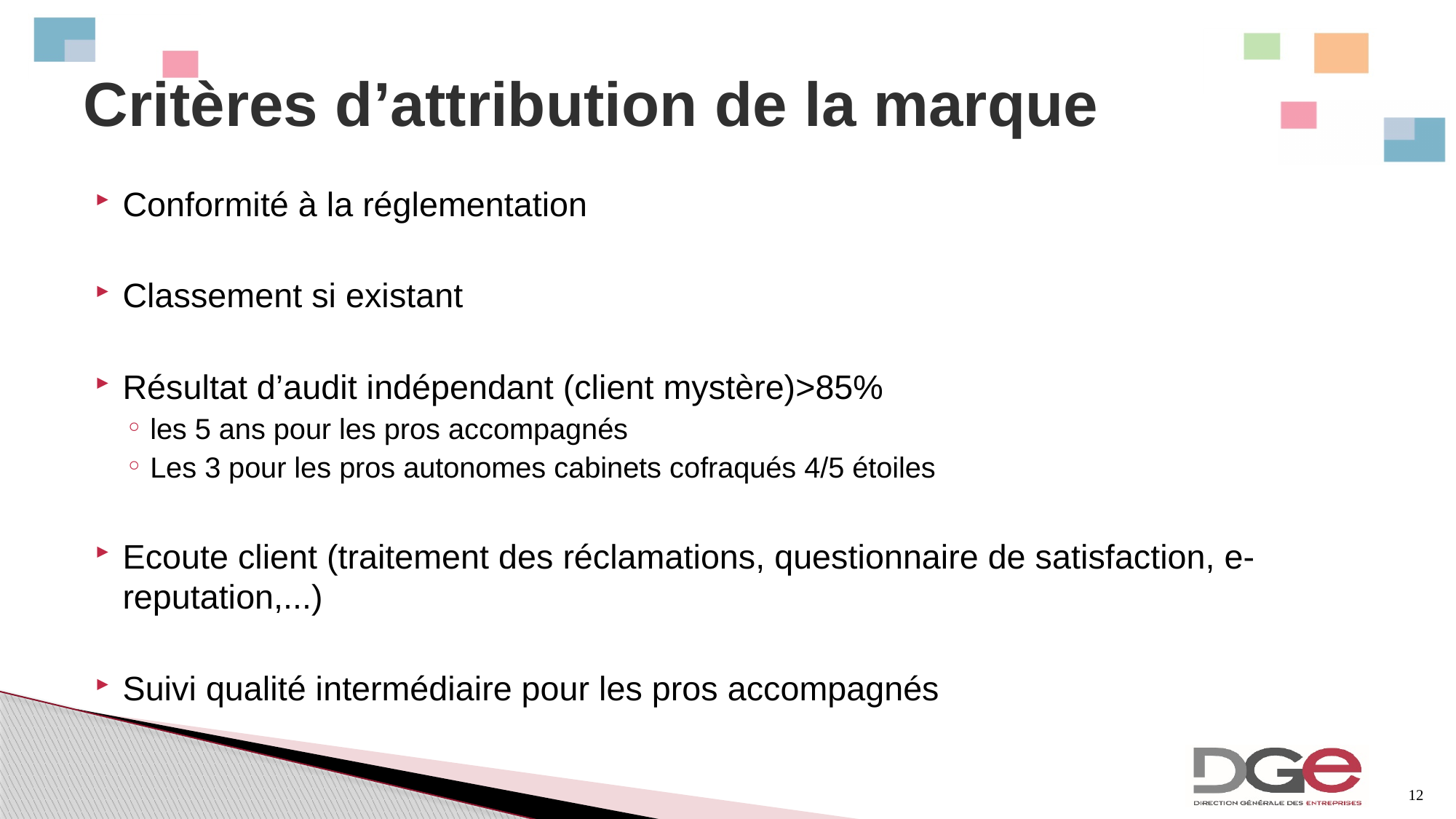

# Critères d’attribution de la marque
Conformité à la réglementation

Classement si existant

Résultat d’audit indépendant (client mystère)>85%
les 5 ans pour les pros accompagnés
Les 3 pour les pros autonomes cabinets cofraqués 4/5 étoiles

Ecoute client (traitement des réclamations, questionnaire de satisfaction, e-reputation,...)

Suivi qualité intermédiaire pour les pros accompagnés

12